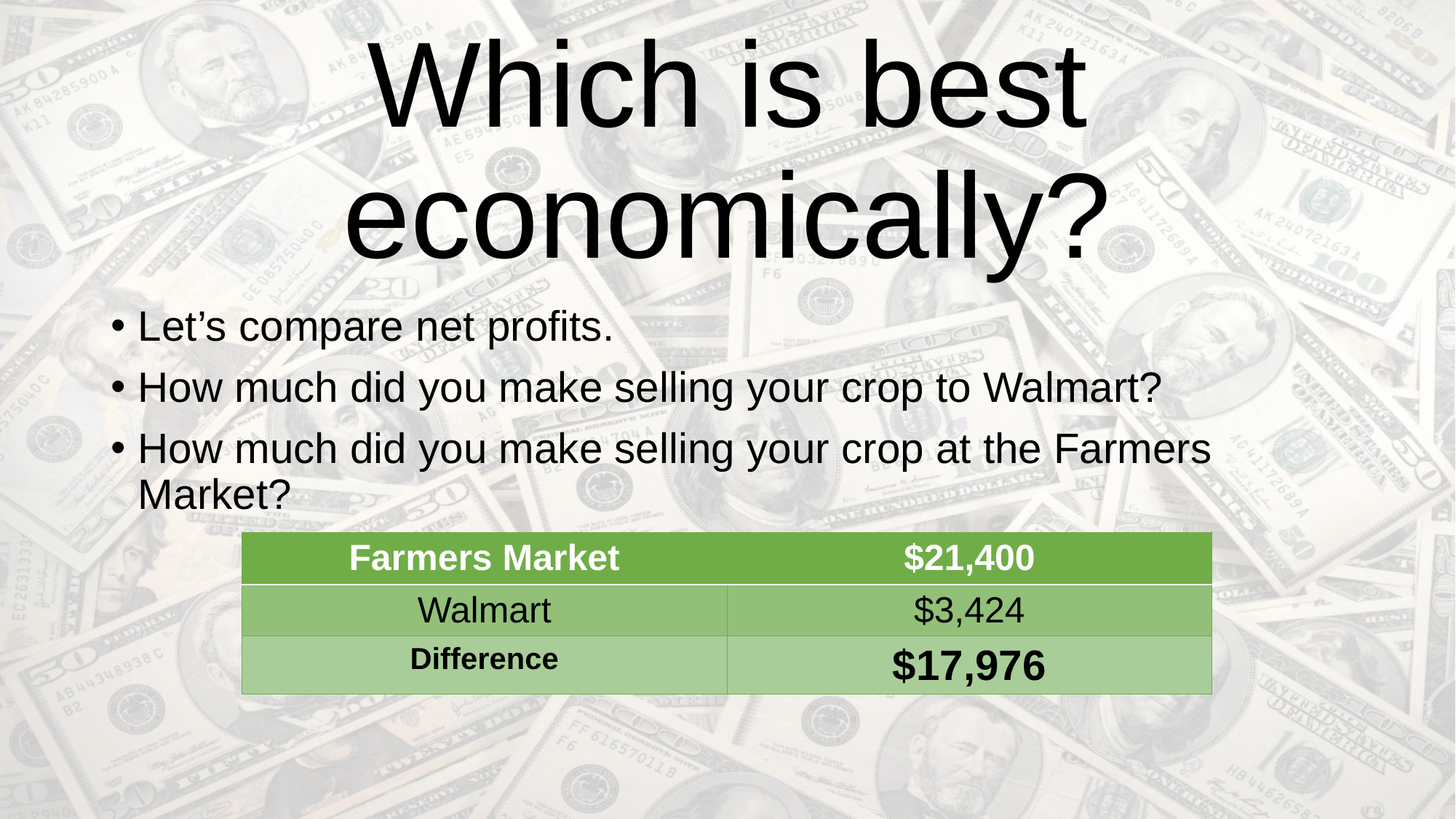

# Which is best economically?
Let’s compare net profits.
How much did you make selling your crop to Walmart?
How much did you make selling your crop at the Farmers Market?
| Farmers Market | $21,400 |
| --- | --- |
| Walmart | $3,424 |
| Difference | $17,976 |